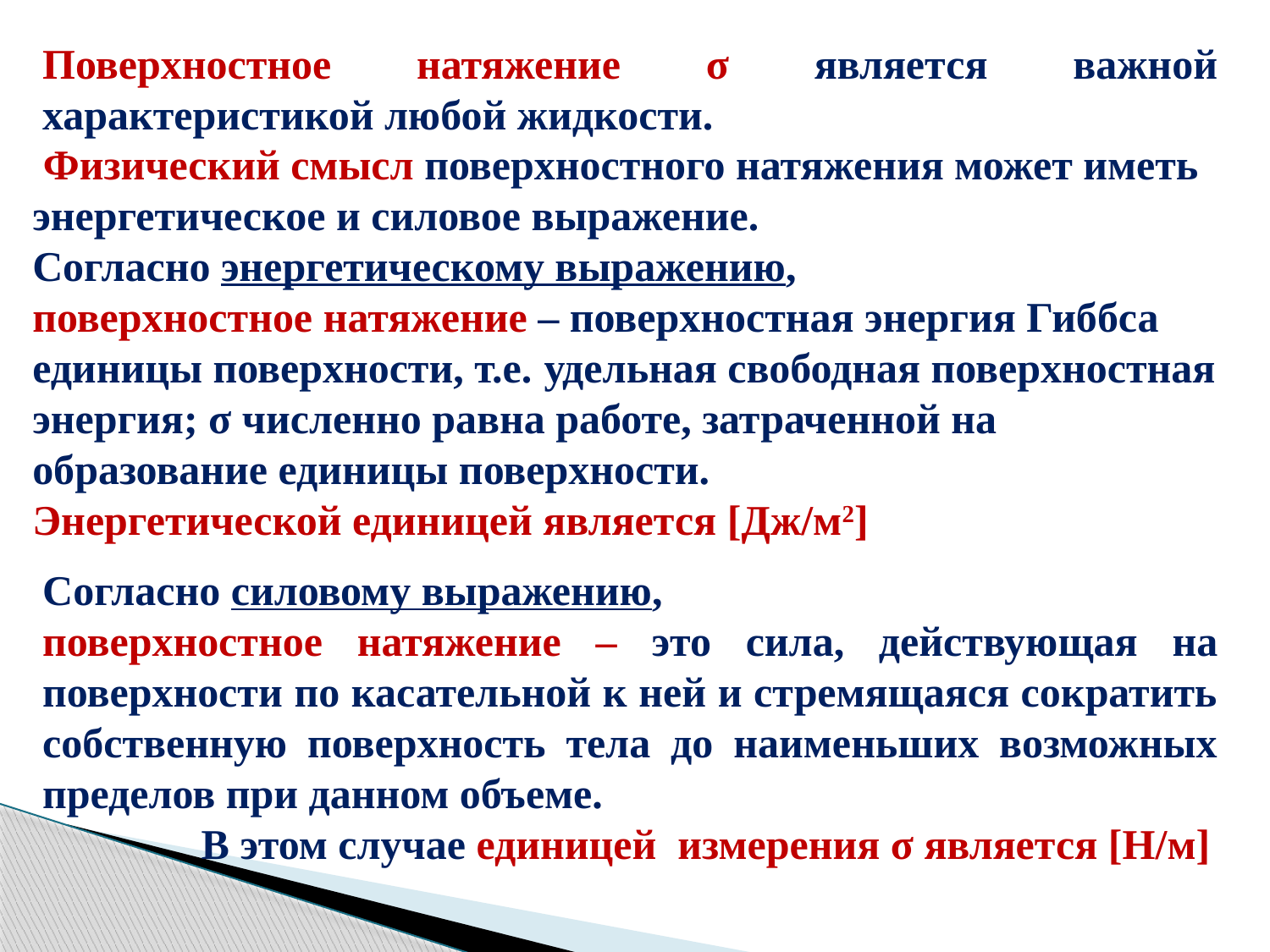

Поверхностное натяжение σ является важной характеристикой любой жидкости.
 Физический смысл поверхностного натяжения может иметь энергетическое и силовое выражение.
Согласно энергетическому выражению,
поверхностное натяжение – поверхностная энергия Гиббса единицы поверхности, т.е. удельная свободная поверхностная энергия; σ численно равна работе, затраченной на образование единицы поверхности.
Энергетической единицей является [Дж/м2]
Согласно силовому выражению,
поверхностное натяжение – это сила, действующая на поверхности по касательной к ней и стремящаяся сократить собственную поверхность тела до наименьших возможных пределов при данном объеме.
               В этом случае единицей  измерения σ является [Н/м]